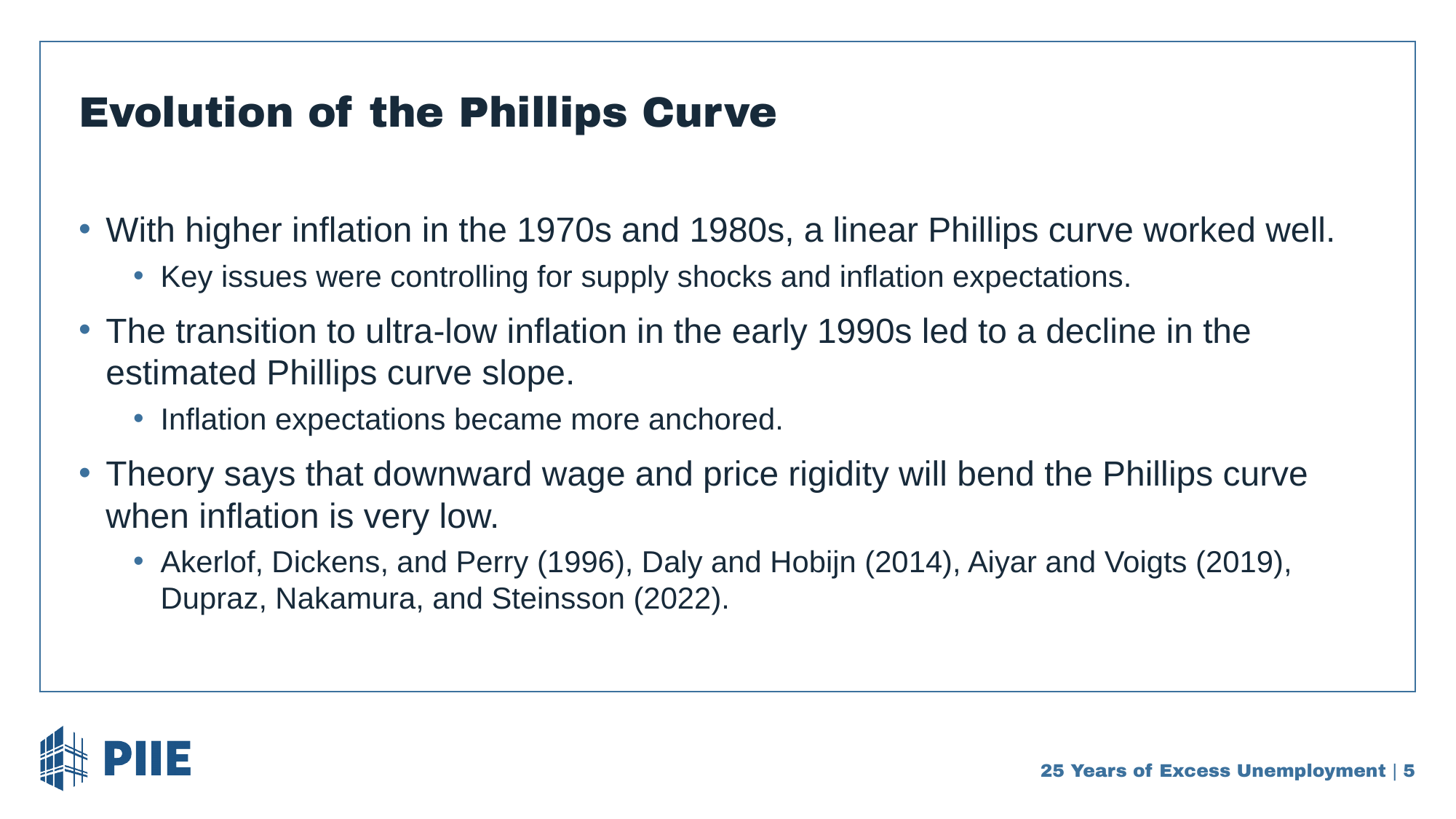

# Evolution of the Phillips Curve
With higher inflation in the 1970s and 1980s, a linear Phillips curve worked well.
Key issues were controlling for supply shocks and inflation expectations.
The transition to ultra-low inflation in the early 1990s led to a decline in the estimated Phillips curve slope.
Inflation expectations became more anchored.
Theory says that downward wage and price rigidity will bend the Phillips curve when inflation is very low.
Akerlof, Dickens, and Perry (1996), Daly and Hobijn (2014), Aiyar and Voigts (2019), Dupraz, Nakamura, and Steinsson (2022).
 25 Years of Excess Unemployment | 5